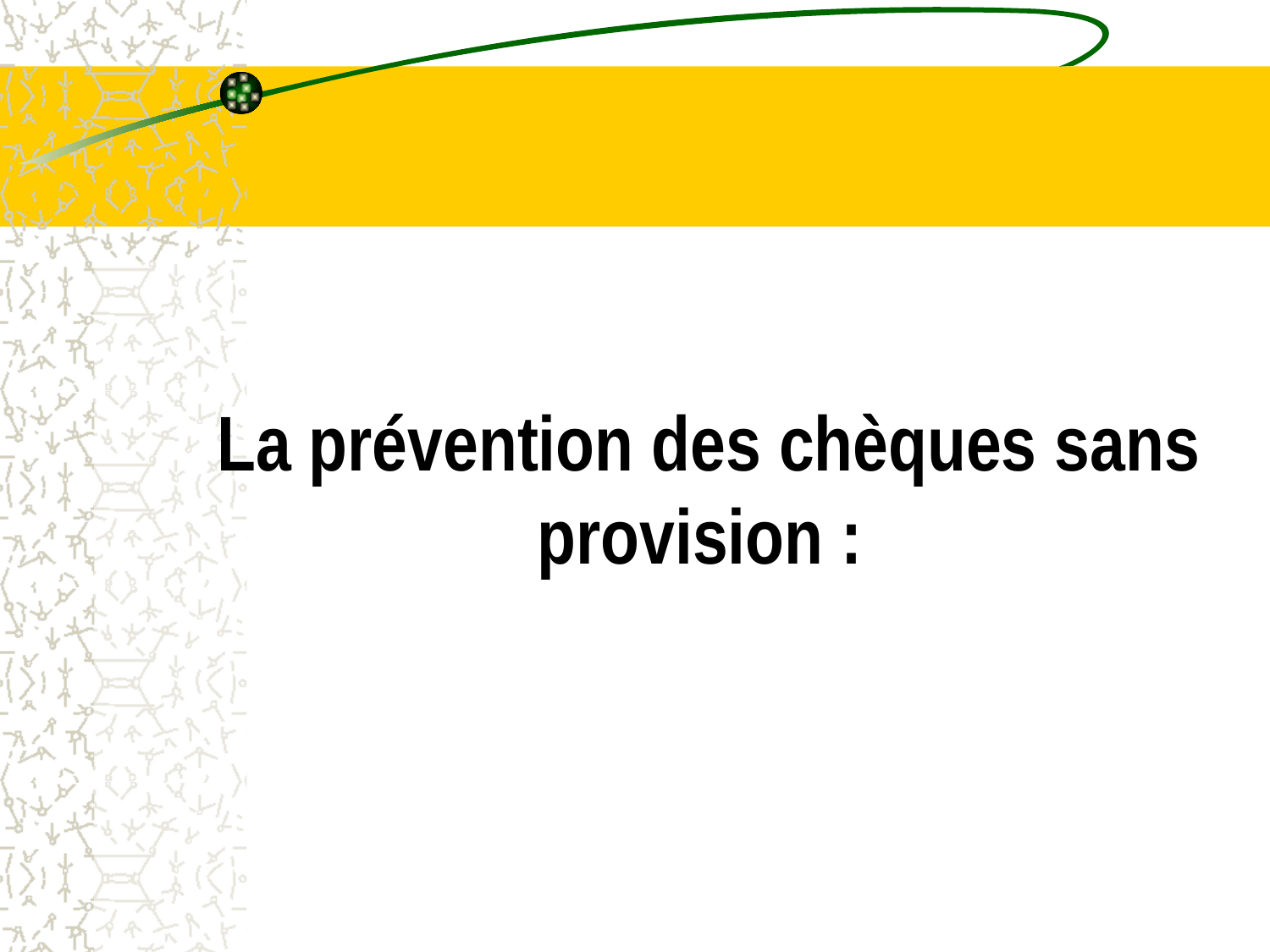

# La prévention des chèques sans provision :